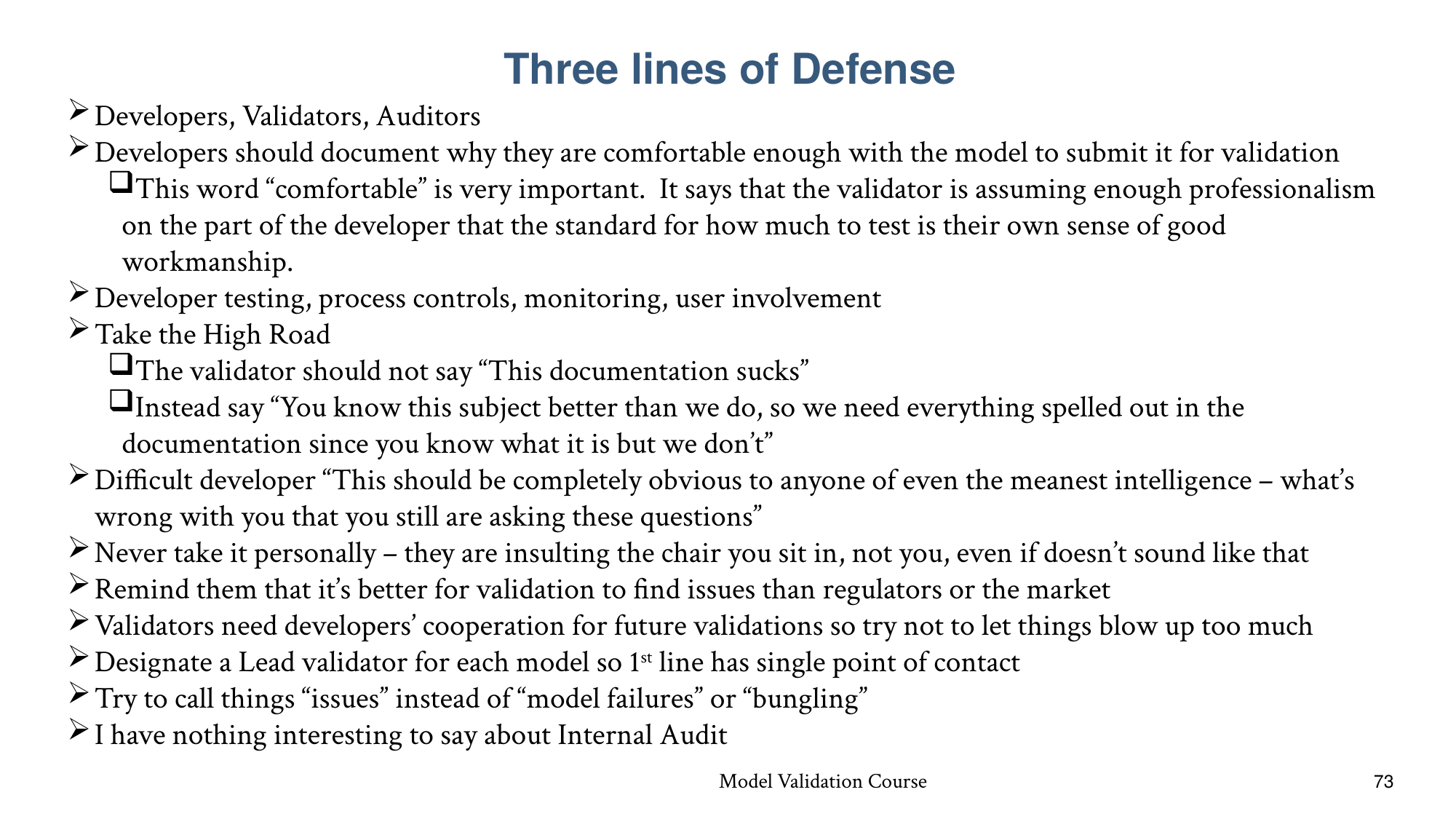

# Three lines of Defense
Developers, Validators, Auditors
Developers should document why they are comfortable enough with the model to submit it for validation
This word “comfortable” is very important.  It says that the validator is assuming enough professionalism on the part of the developer that the standard for how much to test is their own sense of good workmanship.
Developer testing, process controls, monitoring, user involvement
Take the High Road
The validator should not say “This documentation sucks”
Instead say “You know this subject better than we do, so we need everything spelled out in the documentation since you know what it is but we don’t”
Difficult developer “This should be completely obvious to anyone of even the meanest intelligence – what’s wrong with you that you still are asking these questions”
Never take it personally – they are insulting the chair you sit in, not you, even if doesn’t sound like that
Remind them that it’s better for validation to find issues than regulators or the market
Validators need developers’ cooperation for future validations so try not to let things blow up too much
Designate a Lead validator for each model so 1st line has single point of contact
Try to call things “issues” instead of “model failures” or “bungling”
I have nothing interesting to say about Internal Audit
Model Validation Course					73